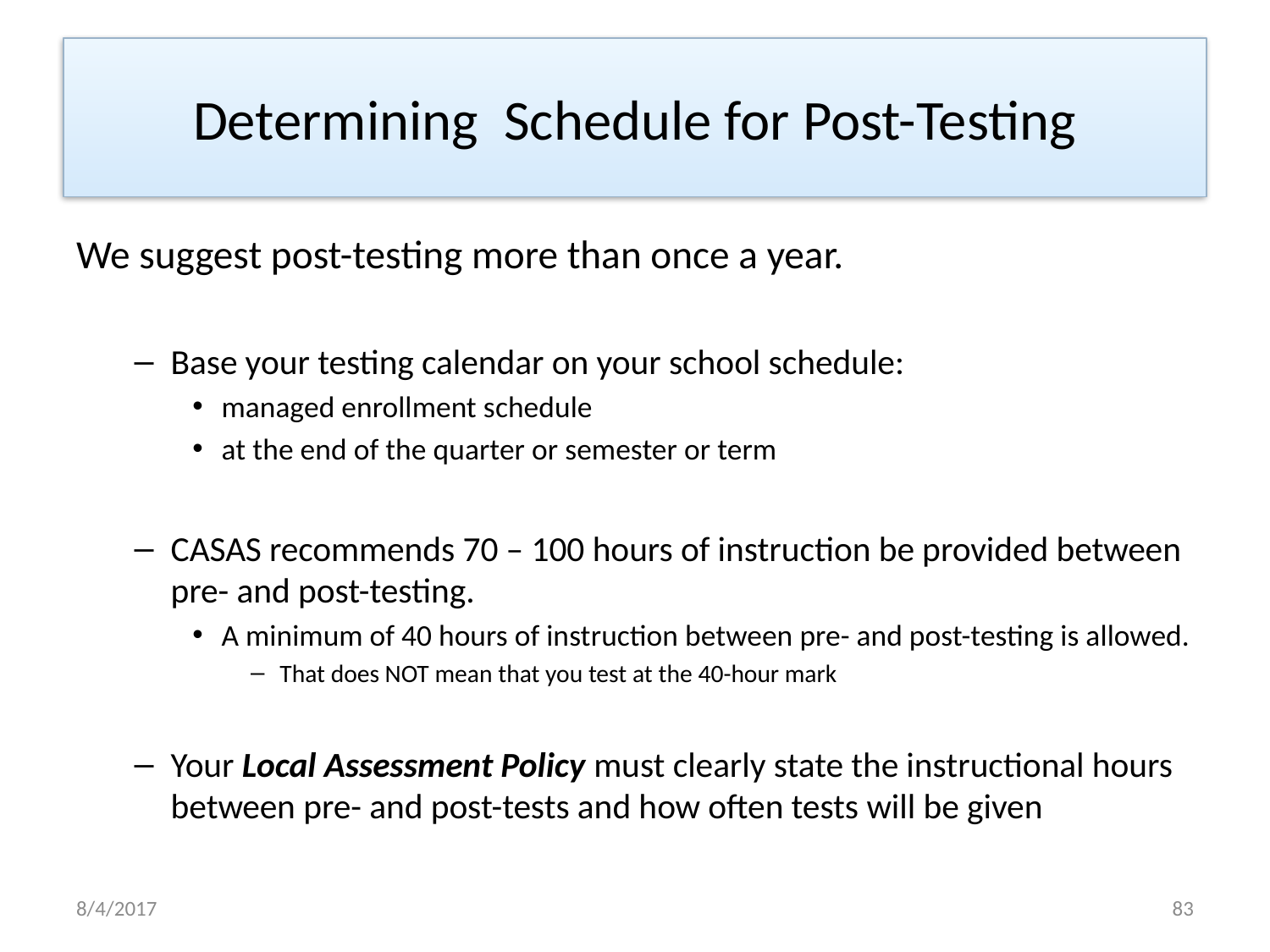

# Determining  Schedule for Post-Testing
We suggest post-testing more than once a year.

Base your testing calendar on your school schedule:
managed enrollment schedule
at the end of the quarter or semester or term

CASAS recommends 70 – 100 hours of instruction be provided between pre- and post-testing.
A minimum of 40 hours of instruction between pre- and post-testing is allowed.
That does NOT mean that you test at the 40-hour mark

Your Local Assessment Policy must clearly state the instructional hours between pre- and post-tests and how often tests will be given

8/4/2017

83